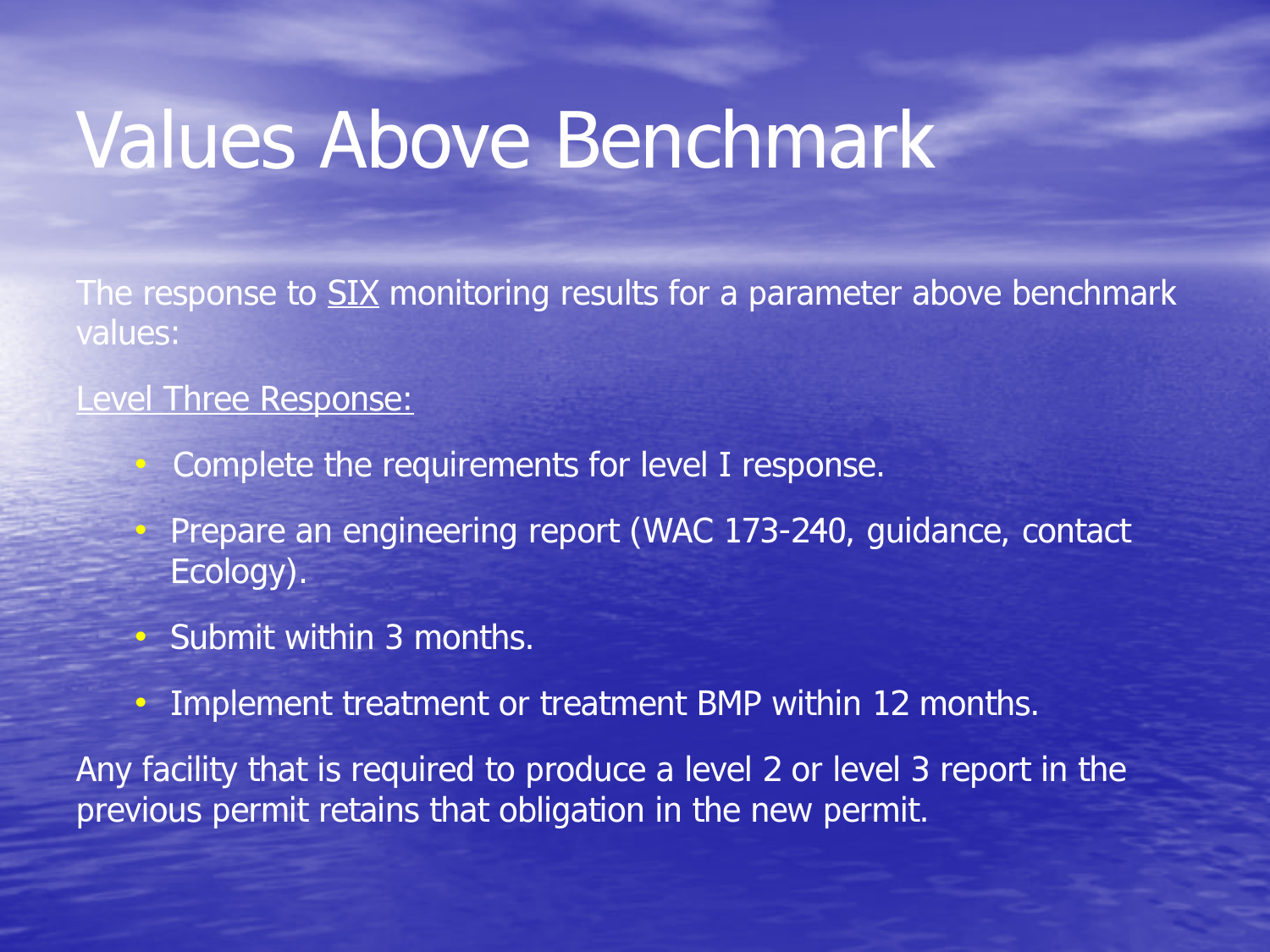

# Values Above Benchmark
The response to SIX monitoring results for a parameter above benchmark values:
Level Three Response:
Complete the requirements for level I response.
Prepare an engineering report (WAC 173-240, guidance, contact Ecology).
Submit within 3 months.
Implement treatment or treatment BMP within 12 months.
Any facility that is required to produce a level 2 or level 3 report in the previous permit retains that obligation in the new permit.